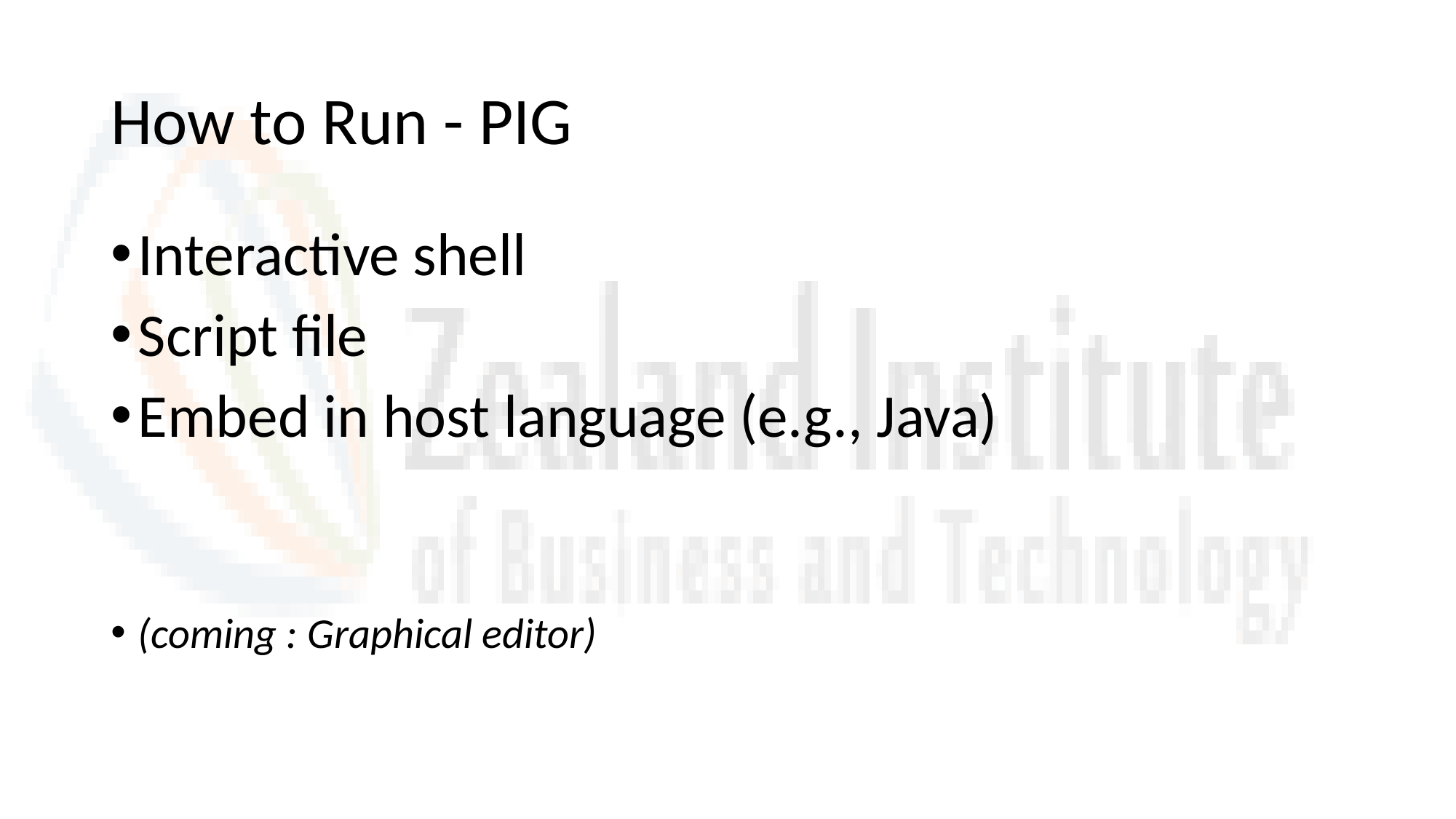

# How to Run - PIG
Interactive shell
Script file
Embed in host language (e.g., Java)

(coming : Graphical editor)